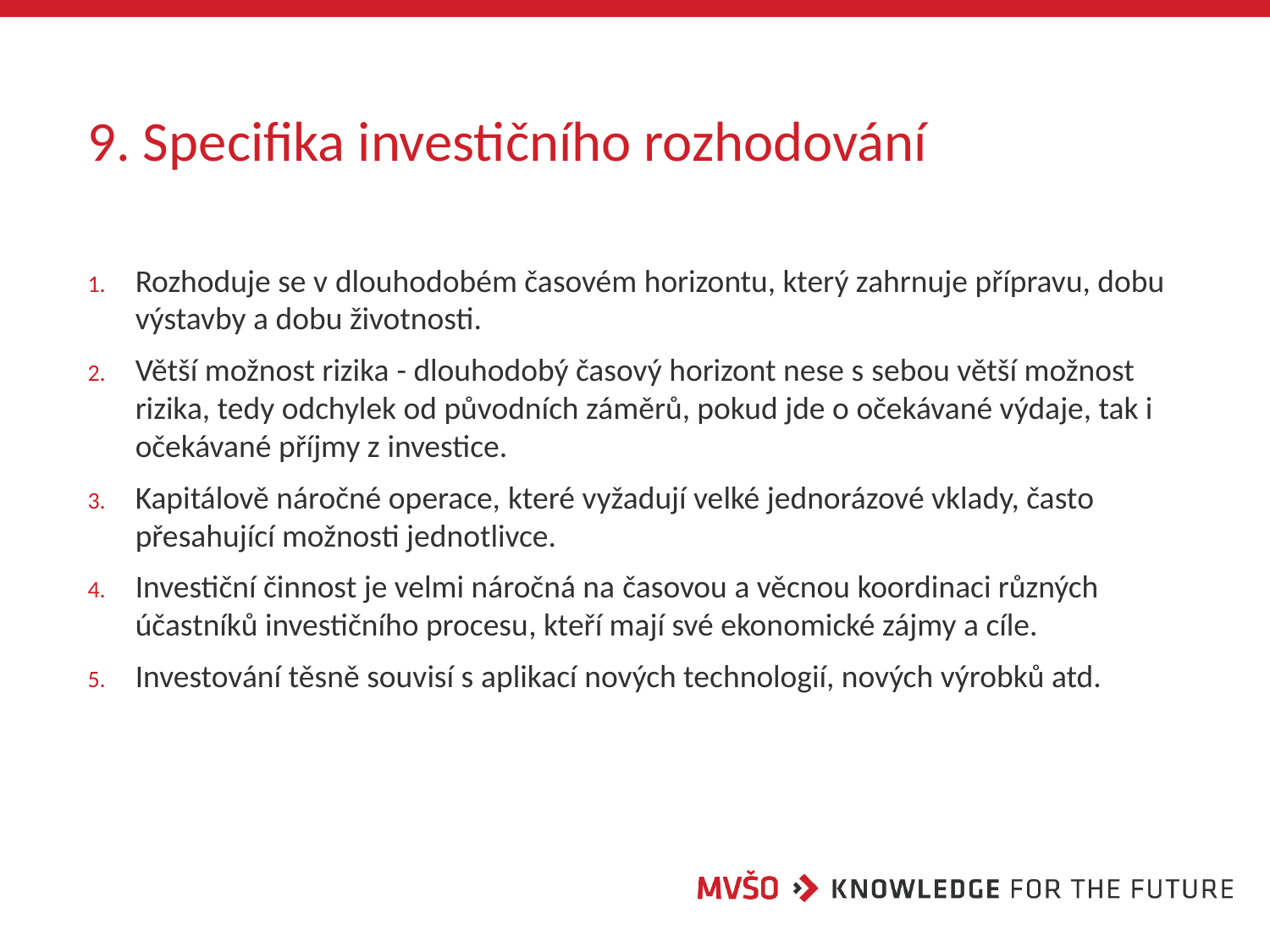

# 9. Specifika investičního rozhodování
Rozhoduje se v dlouhodobém časovém horizontu, který zahrnuje přípravu, dobu výstavby a dobu životnosti.
Větší možnost rizika - dlouhodobý časový horizont nese s sebou větší možnost rizika, tedy odchylek od původních záměrů, pokud jde o očekávané výdaje, tak i očekávané příjmy z investice.
Kapitálově náročné operace, které vyžadují velké jednorázové vklady, často přesahující možnosti jednotlivce.
Investiční činnost je velmi náročná na časovou a věcnou koordinaci různých účastníků investičního procesu, kteří mají své ekonomické zájmy a cíle.
Investování těsně souvisí s aplikací nových technologií, nových výrobků atd.